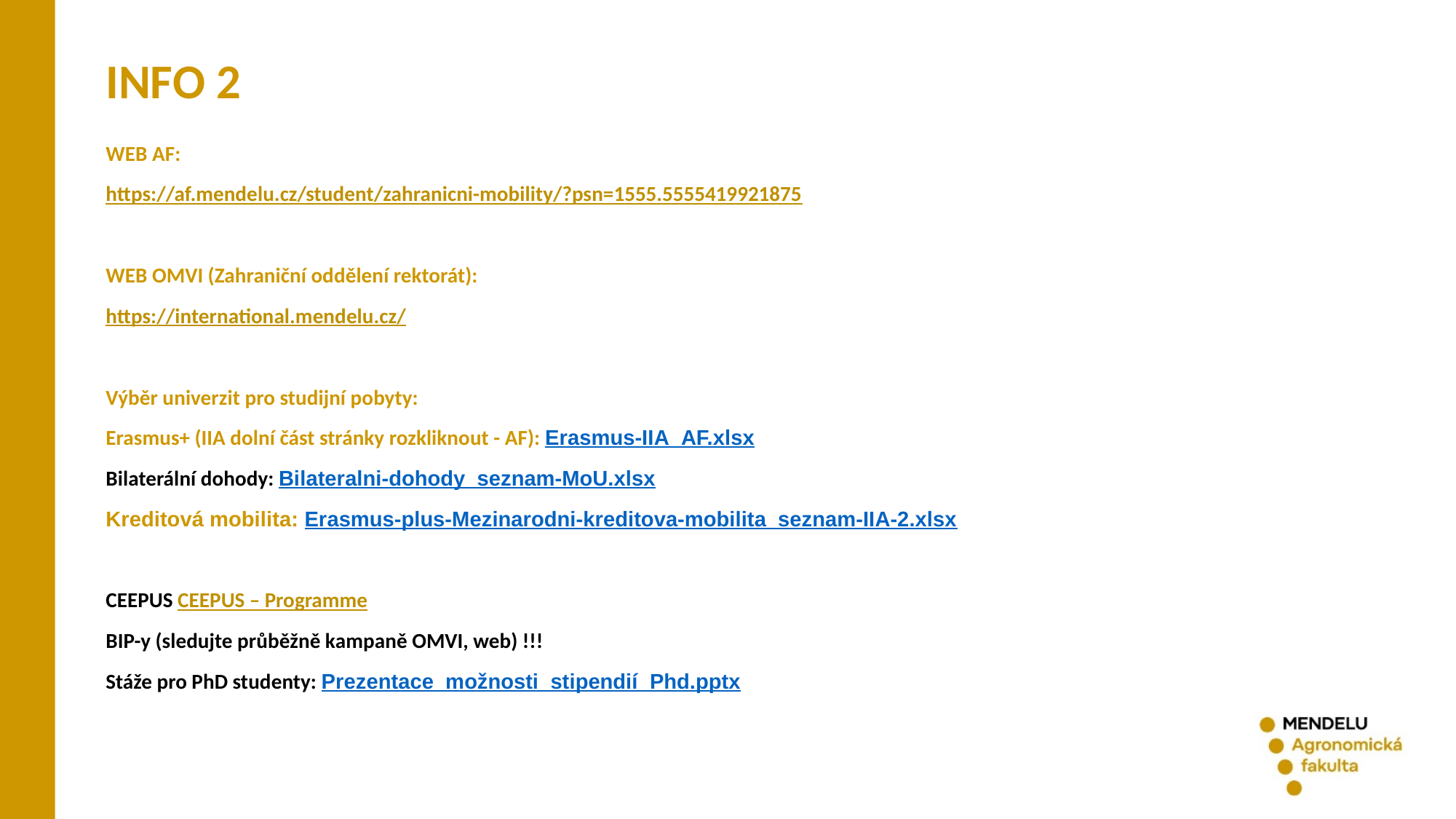

INFO 2
WEB AF:
https://af.mendelu.cz/student/zahranicni-mobility/?psn=1555.5555419921875

WEB OMVI (Zahraniční oddělení rektorát):
https://international.mendelu.cz/

Výběr univerzit pro studijní pobyty:
Erasmus+ (IIA dolní část stránky rozkliknout - AF): Erasmus-IIA_AF.xlsx
Bilaterální dohody: Bilateralni-dohody_seznam-MoU.xlsx
Kreditová mobilita: Erasmus-plus-Mezinarodni-kreditova-mobilita_seznam-IIA-2.xlsx

CEEPUS CEEPUS – Programme
BIP-y (sledujte průběžně kampaně OMVI, web) !!!
Stáže pro PhD studenty: Prezentace_možnosti_stipendií_Phd.pptx